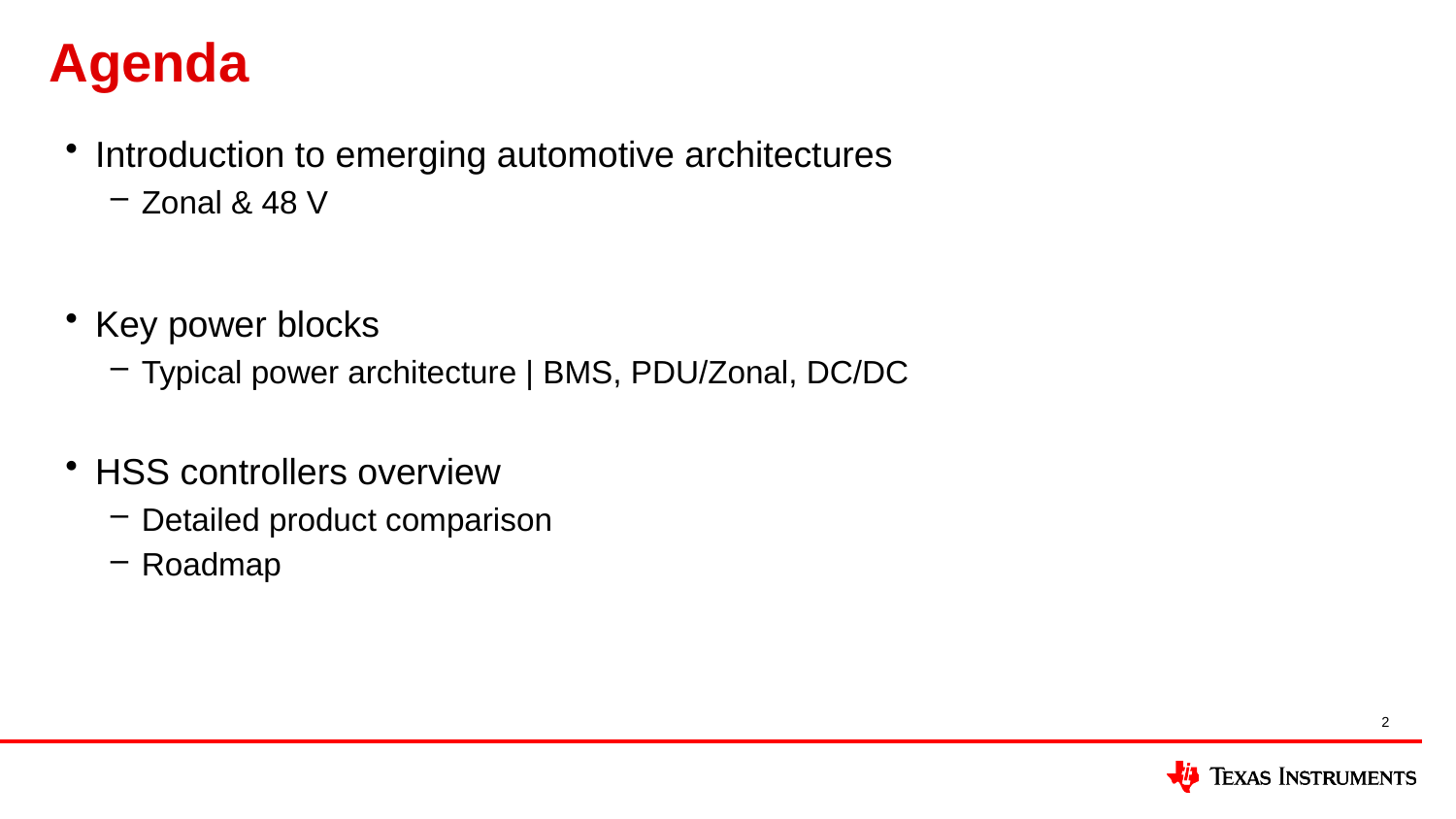

# Agenda
Introduction to emerging automotive architectures
Zonal & 48 V

Key power blocks
Typical power architecture | BMS, PDU/Zonal, DC/DC

HSS controllers overview
Detailed product comparison
Roadmap

2